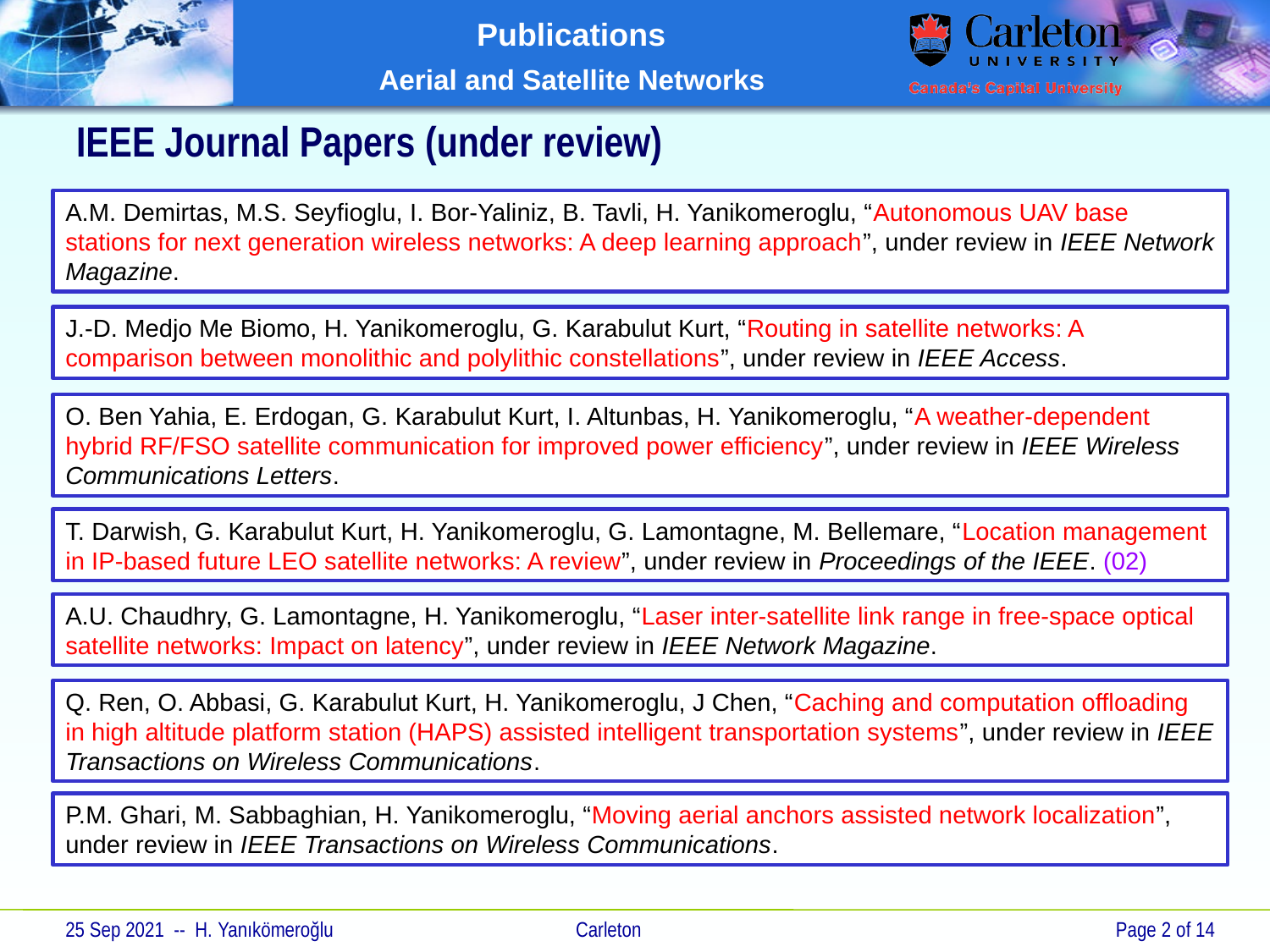

# IEEE Journal Papers (under review)
A.M. Demirtas, M.S. Seyfioglu, I. Bor-Yaliniz, B. Tavli, H. Yanikomeroglu, “Autonomous UAV base stations for next generation wireless networks: A deep learning approach”, under review in IEEE Network Magazine.
J.-D. Medjo Me Biomo, H. Yanikomeroglu, G. Karabulut Kurt, “Routing in satellite networks: A comparison between monolithic and polylithic constellations”, under review in IEEE Access.
O. Ben Yahia, E. Erdogan, G. Karabulut Kurt, I. Altunbas, H. Yanikomeroglu, “A weather-dependent hybrid RF/FSO satellite communication for improved power efficiency”, under review in IEEE Wireless Communications Letters.
T. Darwish, G. Karabulut Kurt, H. Yanikomeroglu, G. Lamontagne, M. Bellemare, “Location management in IP-based future LEO satellite networks: A review”, under review in Proceedings of the IEEE. (02)
A.U. Chaudhry, G. Lamontagne, H. Yanikomeroglu, “Laser inter-satellite link range in free-space optical satellite networks: Impact on latency”, under review in IEEE Network Magazine.
Q. Ren, O. Abbasi, G. Karabulut Kurt, H. Yanikomeroglu, J Chen, “Caching and computation offloading in high altitude platform station (HAPS) assisted intelligent transportation systems”, under review in IEEE Transactions on Wireless Communications.
P.M. Ghari, M. Sabbaghian, H. Yanikomeroglu, “Moving aerial anchors assisted network localization”, under review in IEEE Transactions on Wireless Communications.